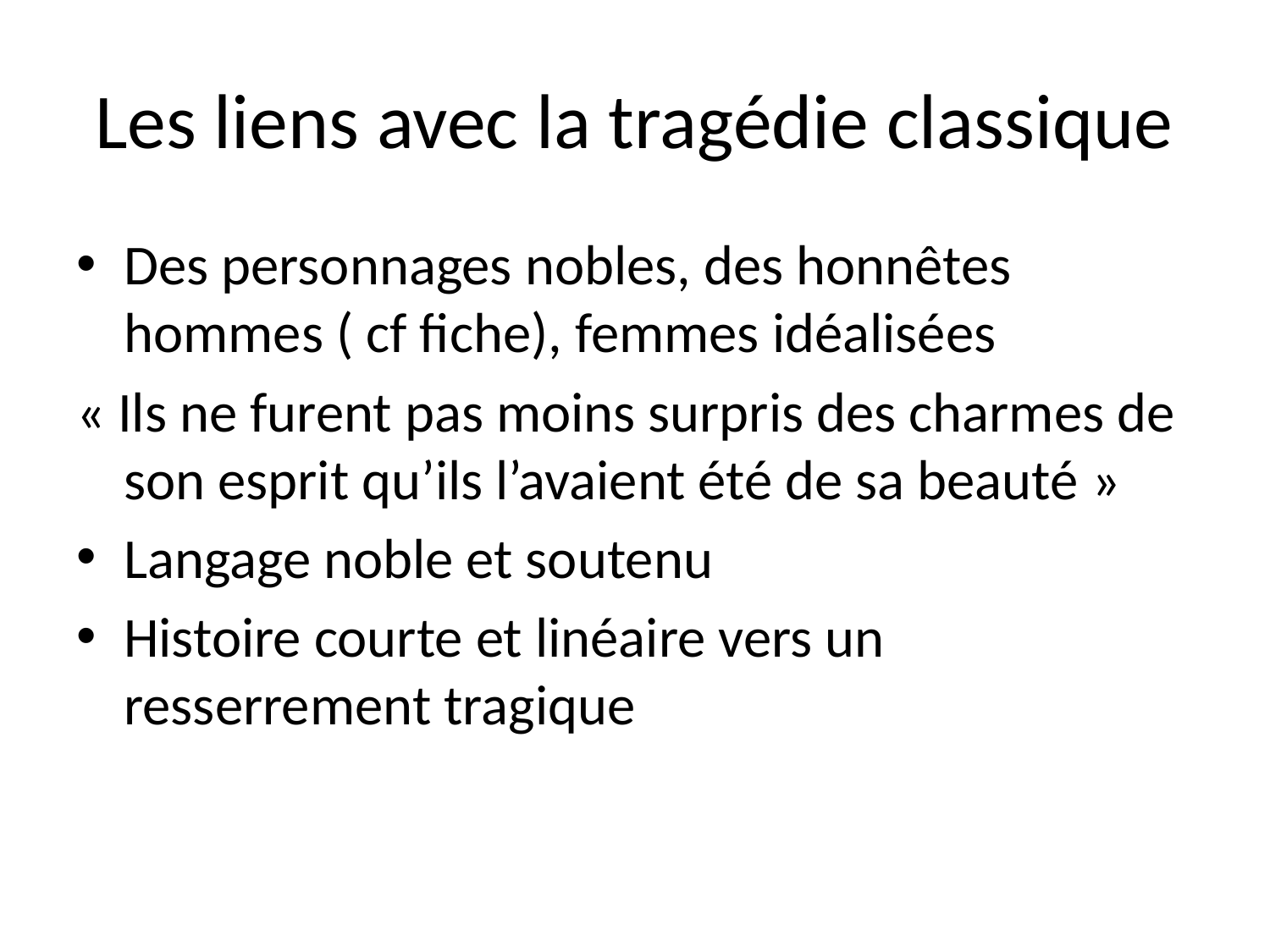

# Les liens avec la tragédie classique
Des personnages nobles, des honnêtes hommes ( cf fiche), femmes idéalisées
« Ils ne furent pas moins surpris des charmes de son esprit qu’ils l’avaient été de sa beauté »
Langage noble et soutenu
Histoire courte et linéaire vers un resserrement tragique